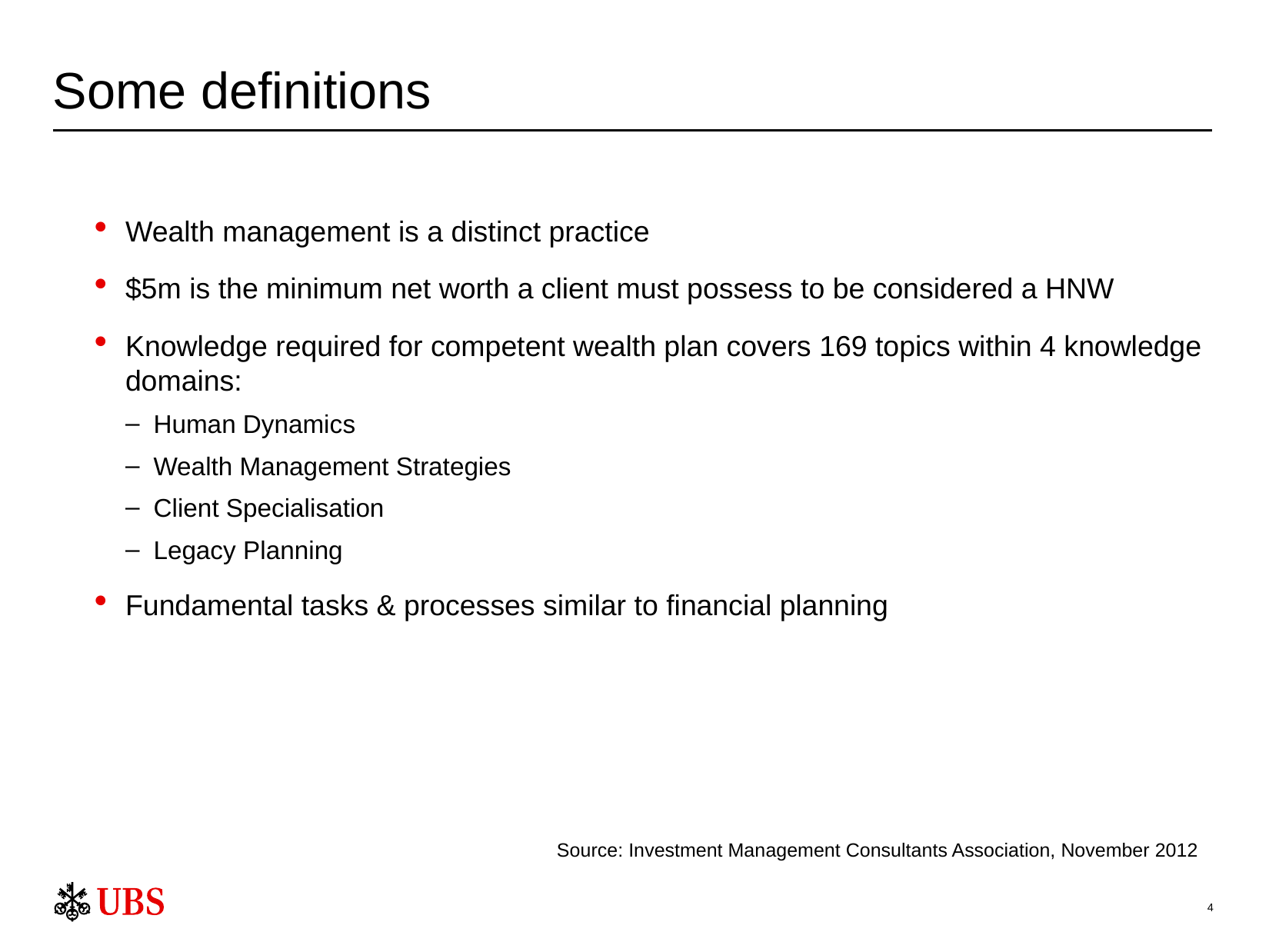

# Some definitions
Wealth management is a distinct practice
$5m is the minimum net worth a client must possess to be considered a HNW
Knowledge required for competent wealth plan covers 169 topics within 4 knowledge domains:
Human Dynamics
Wealth Management Strategies
Client Specialisation
Legacy Planning
Fundamental tasks & processes similar to financial planning
Source: Investment Management Consultants Association, November 2012